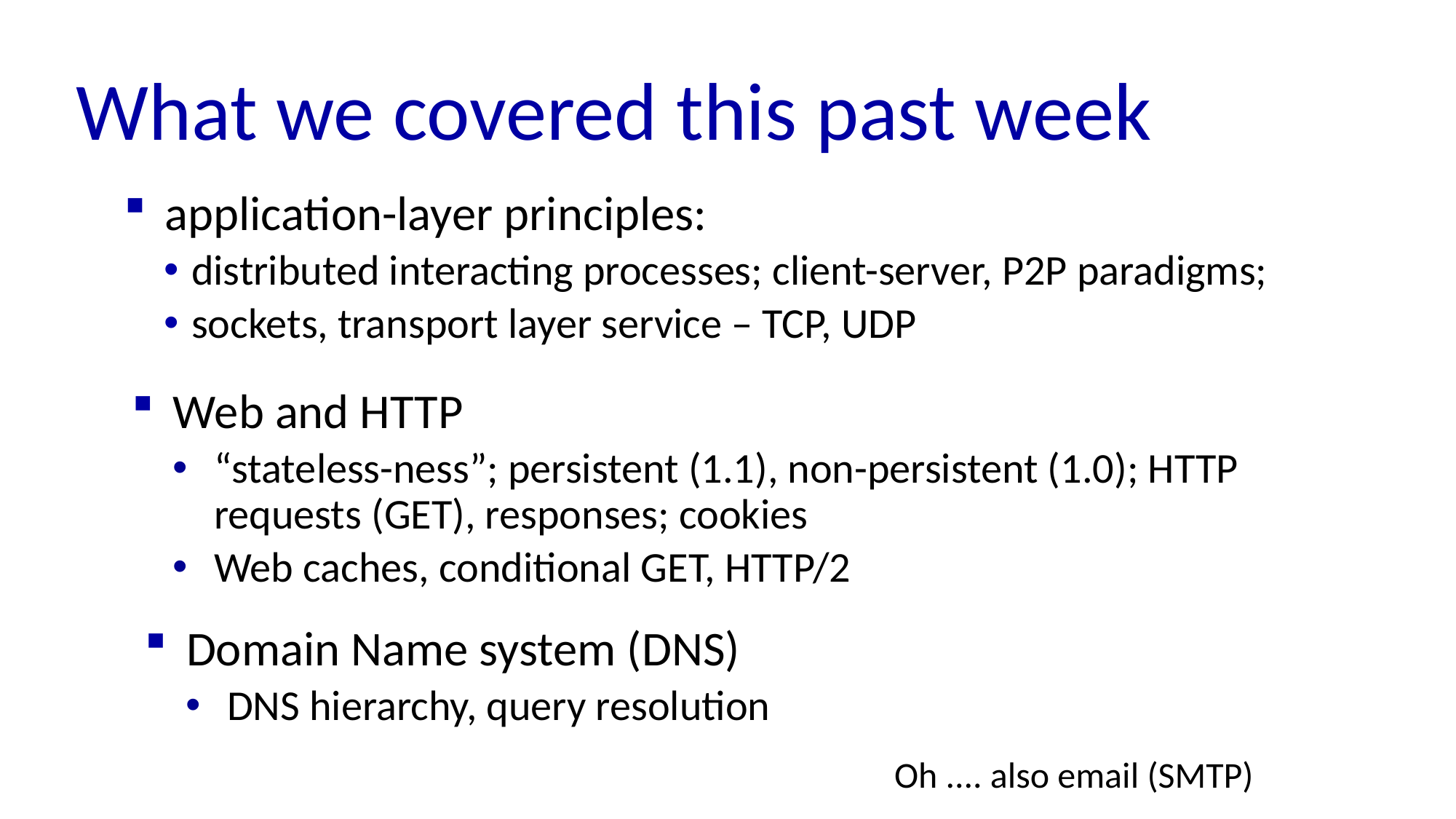

# What we covered this past week
application-layer principles:
distributed interacting processes; client-server, P2P paradigms;
sockets, transport layer service – TCP, UDP

Web and HTTP
“stateless-ness”; persistent (1.1), non-persistent (1.0); HTTP requests (GET), responses; cookies
Web caches, conditional GET, HTTP/2

Domain Name system (DNS)
DNS hierarchy, query resolution

Oh .... also email (SMTP)